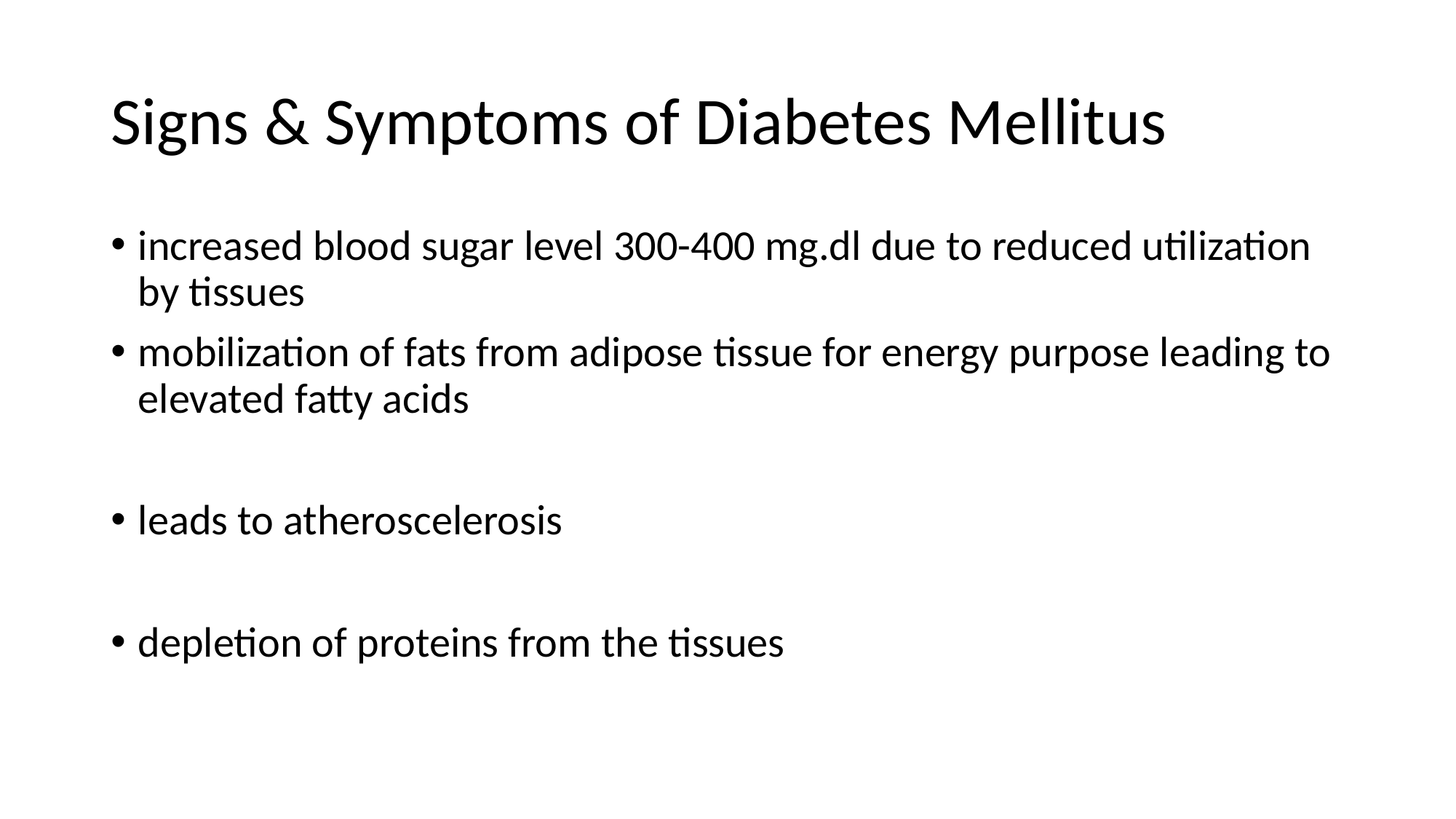

# Signs & Symptoms of Diabetes Mellitus
increased blood sugar level 300-400 mg.dl due to reduced utilization by tissues
mobilization of fats from adipose tissue for energy purpose leading to elevated fatty acids

leads to atheroscelerosis

depletion of proteins from the tissues